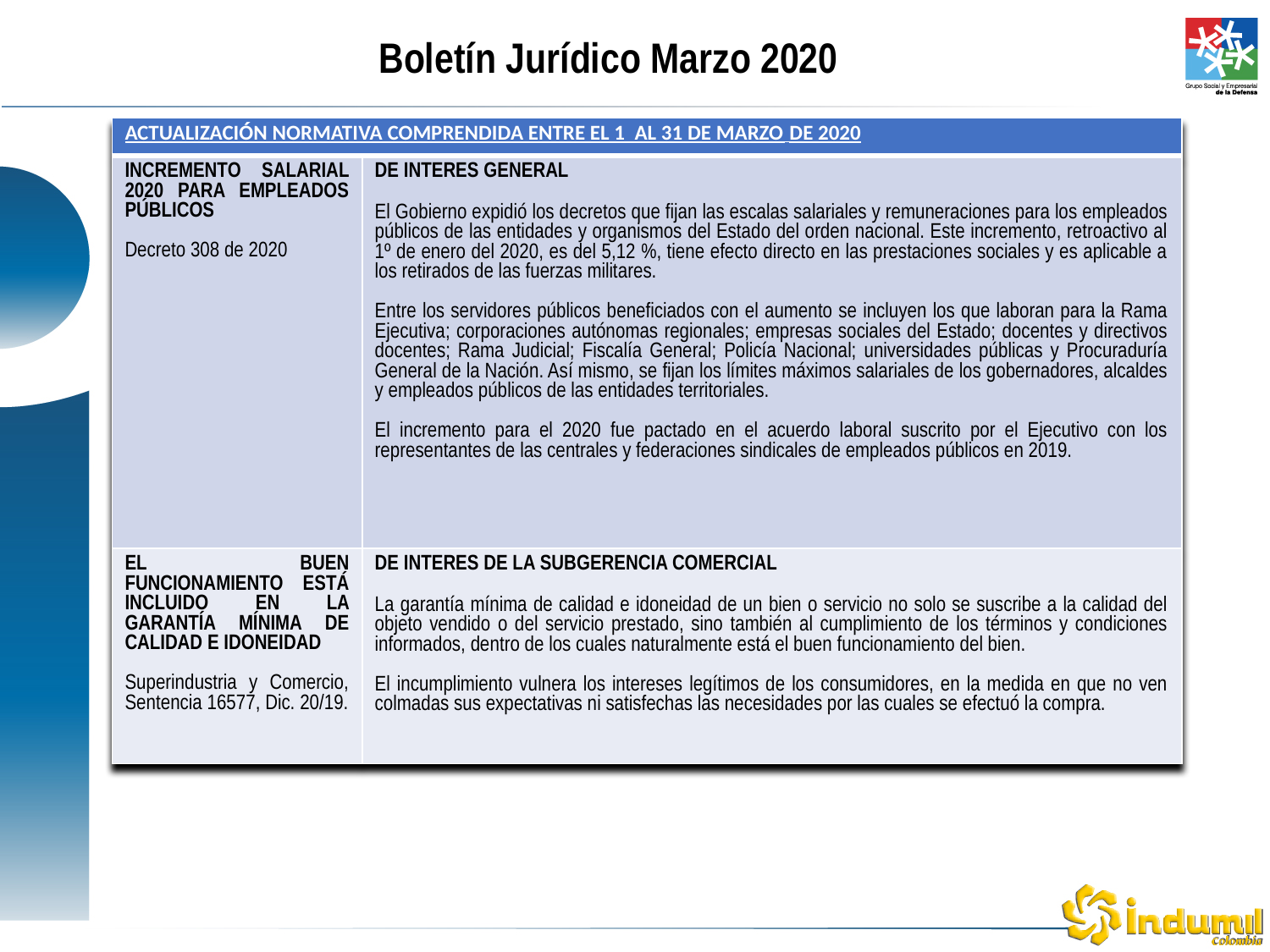

Boletín Jurídico Marzo 2020
| ACTUALIZACIÓN NORMATIVA COMPRENDIDA ENTRE EL 1 AL 31 DE MARZO DE 2020 |  |
| --- | --- |
| INCREMENTO SALARIAL 2020 PARA EMPLEADOS PÚBLICOS Decreto 308 de 2020 | DE INTERES GENERAL El Gobierno expidió los decretos que fijan las escalas salariales y remuneraciones para los empleados públicos de las entidades y organismos del Estado del orden nacional. Este incremento, retroactivo al 1º de enero del 2020, es del 5,12 %, tiene efecto directo en las prestaciones sociales y es aplicable a los retirados de las fuerzas militares.   Entre los servidores públicos beneficiados con el aumento se incluyen los que laboran para la Rama Ejecutiva; corporaciones autónomas regionales; empresas sociales del Estado; docentes y directivos docentes; Rama Judicial; Fiscalía General; Policía Nacional; universidades públicas y Procuraduría General de la Nación. Así mismo, se fijan los límites máximos salariales de los gobernadores, alcaldes y empleados públicos de las entidades territoriales.   El incremento para el 2020 fue pactado en el acuerdo laboral suscrito por el Ejecutivo con los representantes de las centrales y federaciones sindicales de empleados públicos en 2019. |
| EL BUEN FUNCIONAMIENTO ESTÁ INCLUIDO EN LA GARANTÍA MÍNIMA DE CALIDAD E IDONEIDAD Superindustria y Comercio, Sentencia 16577, Dic. 20/19. | DE INTERES DE LA SUBGERENCIA COMERCIAL La garantía mínima de calidad e idoneidad de un bien o servicio no solo se suscribe a la calidad del objeto vendido o del servicio prestado, sino también al cumplimiento de los términos y condiciones informados, dentro de los cuales naturalmente está el buen funcionamiento del bien. El incumplimiento vulnera los intereses legítimos de los consumidores, en la medida en que no ven colmadas sus expectativas ni satisfechas las necesidades por las cuales se efectuó la compra. |